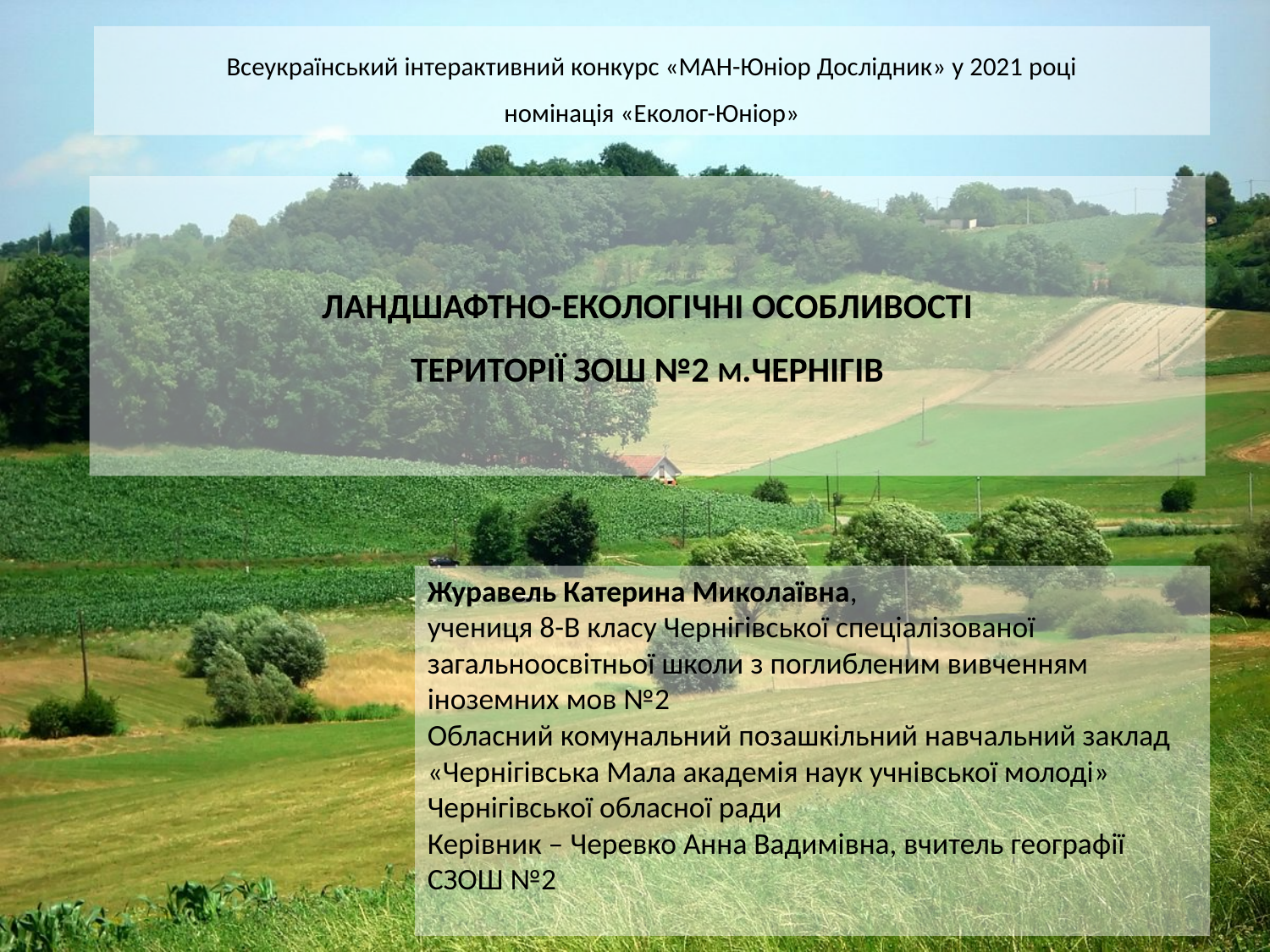

Всеукраїнський інтерактивний конкурс «МАН-Юніор Дослідник» у 2021 році
номінація «Еколог-Юніор»
# ЛАНДШАФТНО-ЕКОЛОГІЧНІ ОСОБЛИВОСТІ ТЕРИТОРІЇ ЗОШ №2 М.ЧЕРНІГІВ
Журавель Катерина Миколаївна,
учениця 8-В класу Чернігівської спеціалізованої загальноосвітньої школи з поглибленим вивченням іноземних мов №2
Обласний комунальний позашкільний навчальний заклад «Чернігівська Мала академія наук учнівської молоді» Чернігівської обласної ради
Керівник – Черевко Анна Вадимівна, вчитель географії СЗОШ №2